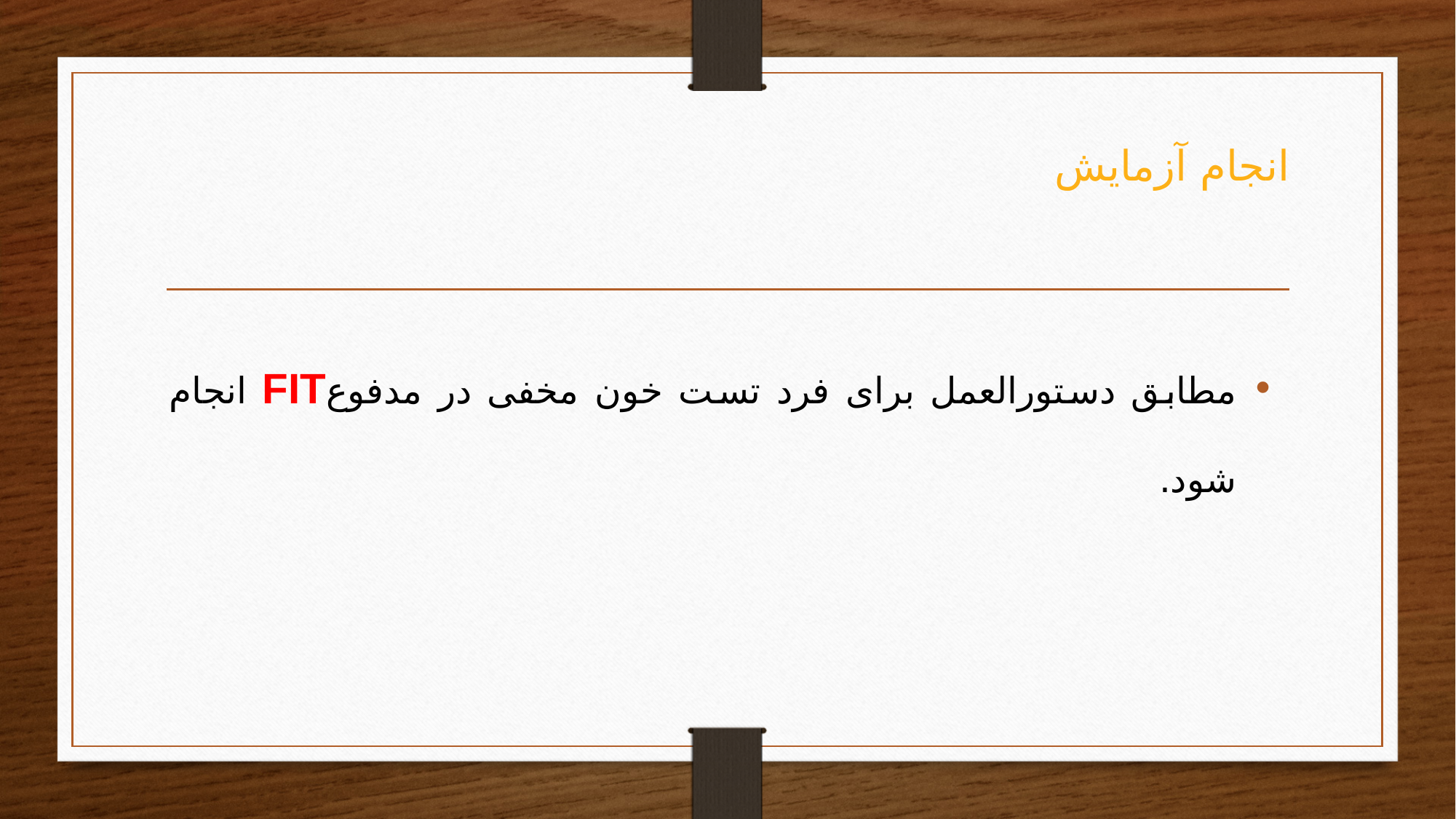

# انجام آزمایش
مطابق دستورالعمل برای فرد تست خون مخفی در مدفوعFIT انجام شود.